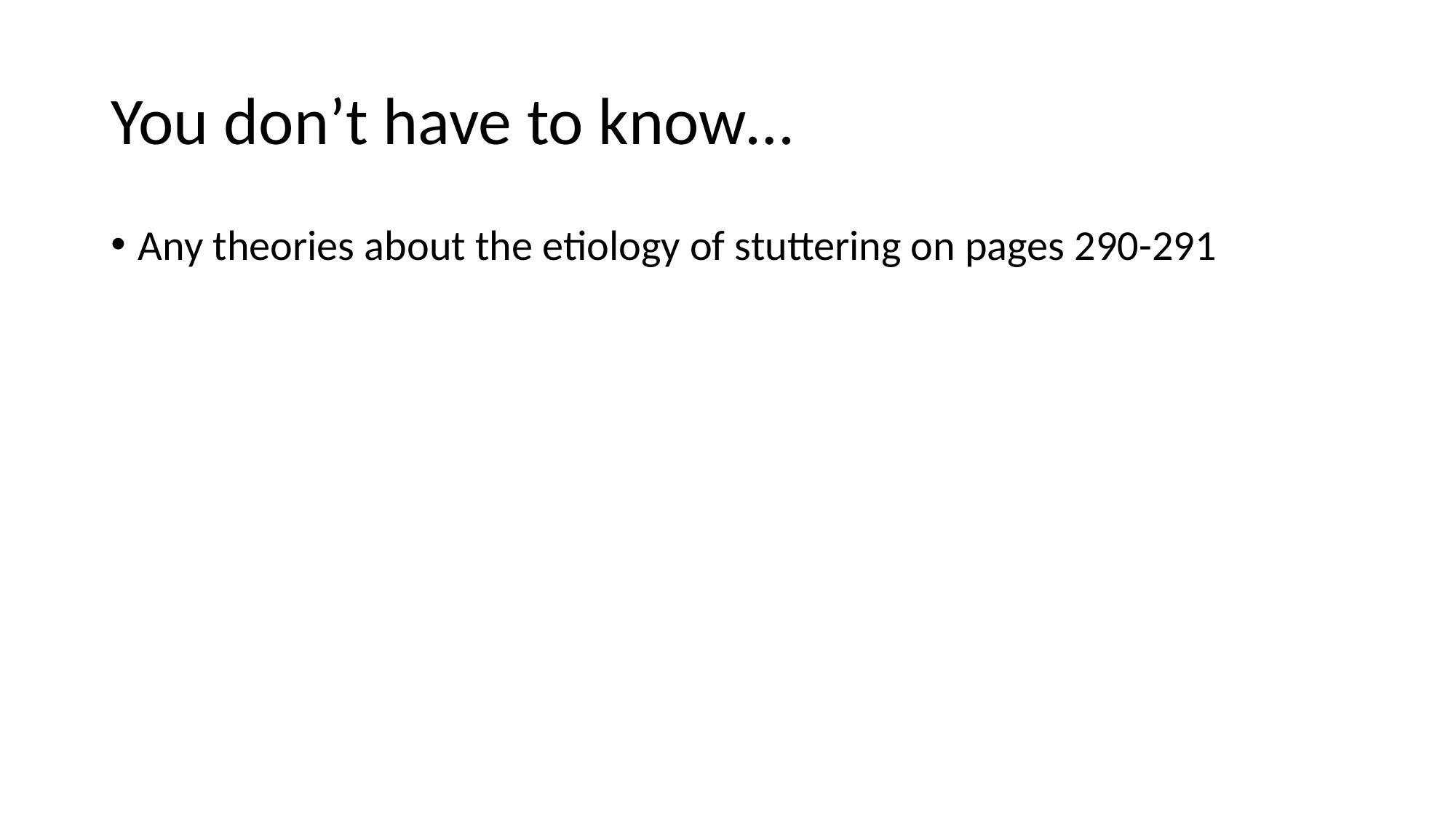

# You don’t have to know…
Any theories about the etiology of stuttering on pages 290-291